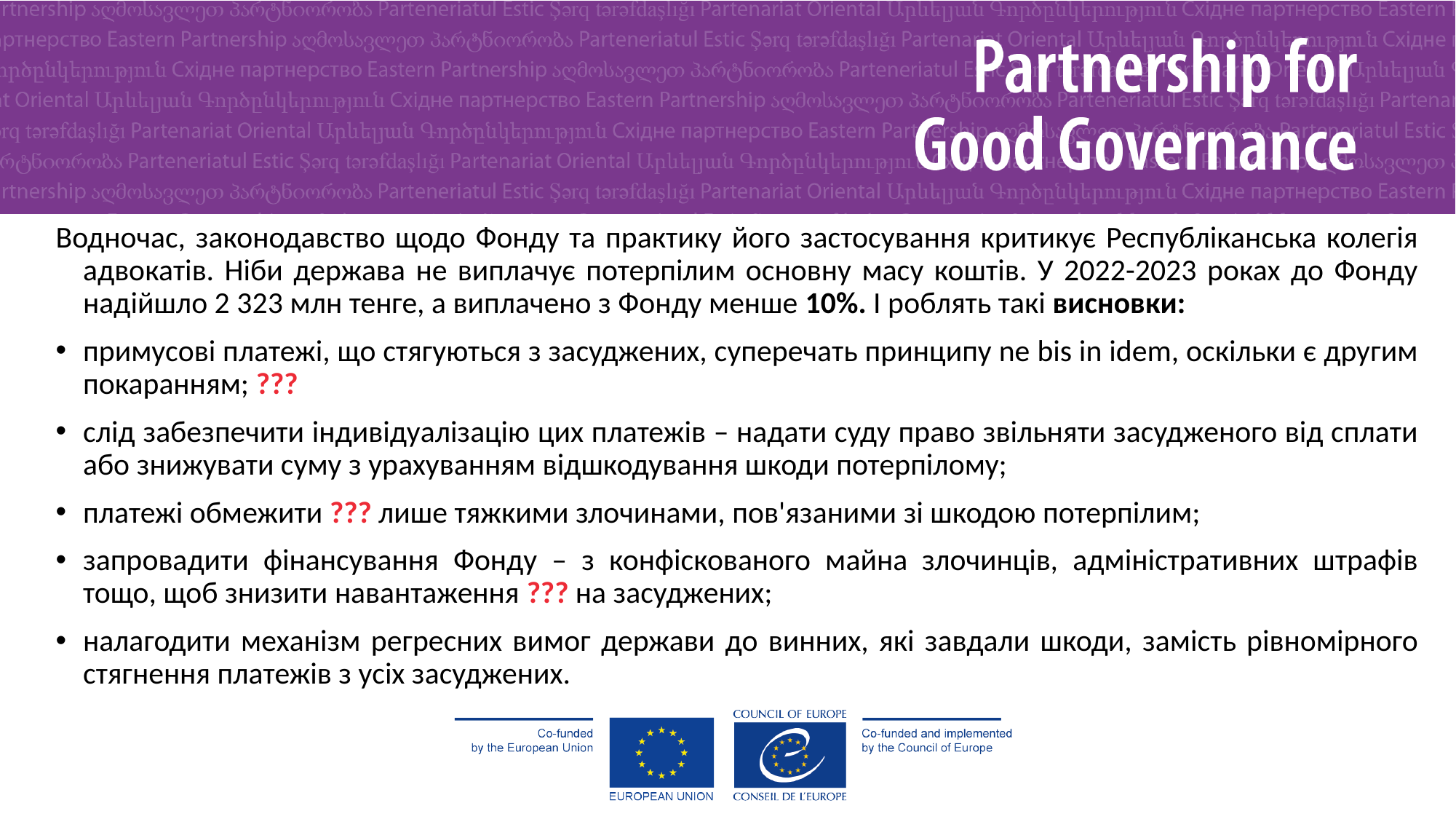

Водночас, законодавство щодо Фонду та практику його застосування критикує Республіканська колегія адвокатів. Ніби держава не виплачує потерпілим основну масу коштів. У 2022-2023 роках до Фонду надійшло 2 323 млн тенге, а виплачено з Фонду менше 10%. І роблять такі висновки:
примусові платежі, що стягуються з засуджених, суперечать принципу ne bis in idem, оскільки є другим покаранням; ???
слід забезпечити індивідуалізацію цих платежів – надати суду право звільняти засудженого від сплати або знижувати суму з урахуванням відшкодування шкоди потерпілому;
платежі обмежити ??? лише тяжкими злочинами, пов'язаними зі шкодою потерпілим;
запровадити фінансування Фонду – з конфіскованого майна злочинців, адміністративних штрафів тощо, щоб знизити навантаження ??? на засуджених;
налагодити механізм регресних вимог держави до винних, які завдали шкоди, замість рівномірного стягнення платежів з усіх засуджених.